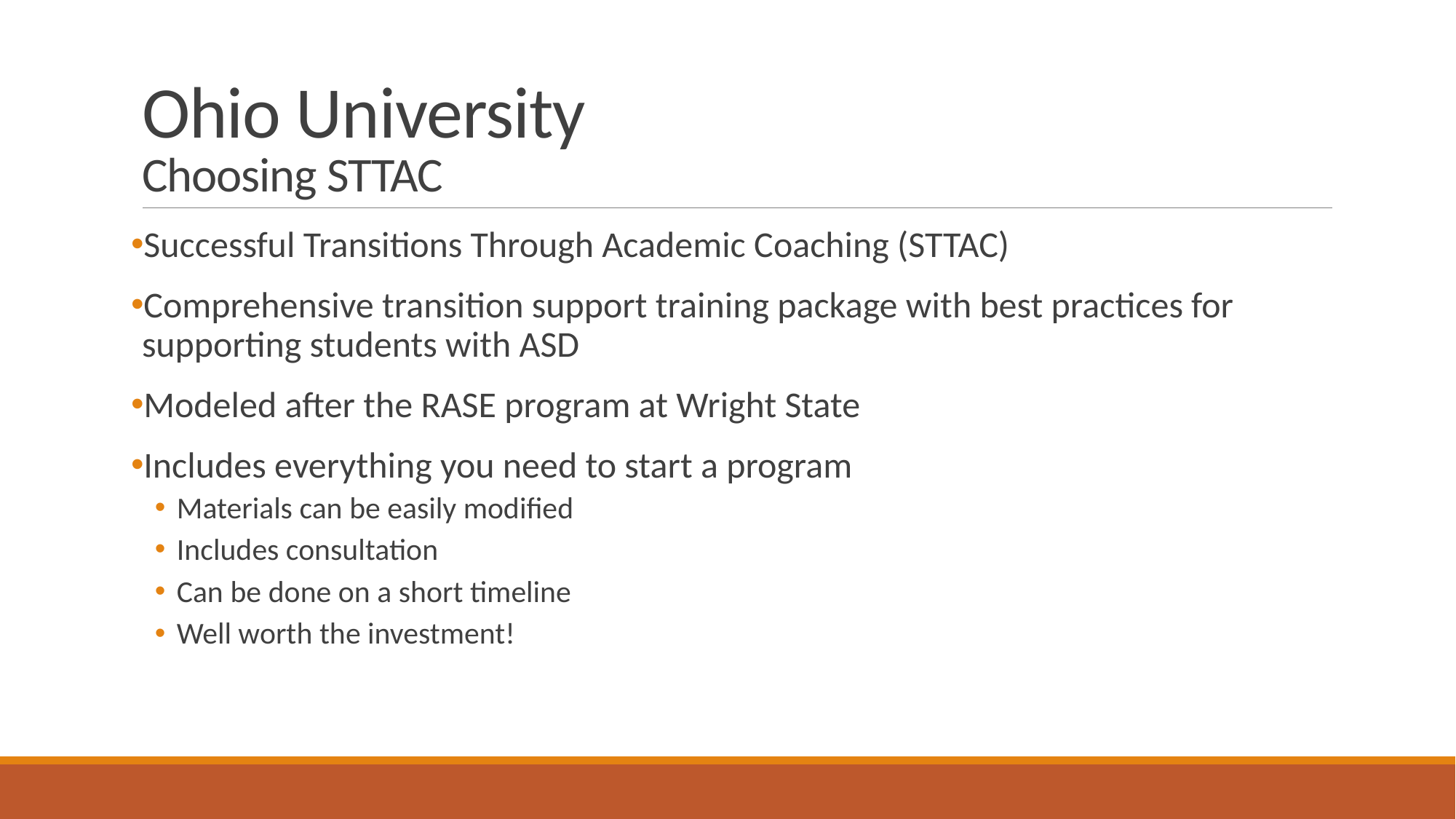

# Ohio University Choosing STTAC
Successful Transitions Through Academic Coaching (STTAC)
Comprehensive transition support training package with best practices for supporting students with ASD
Modeled after the RASE program at Wright State
Includes everything you need to start a program
Materials can be easily modified
Includes consultation
Can be done on a short timeline
Well worth the investment!